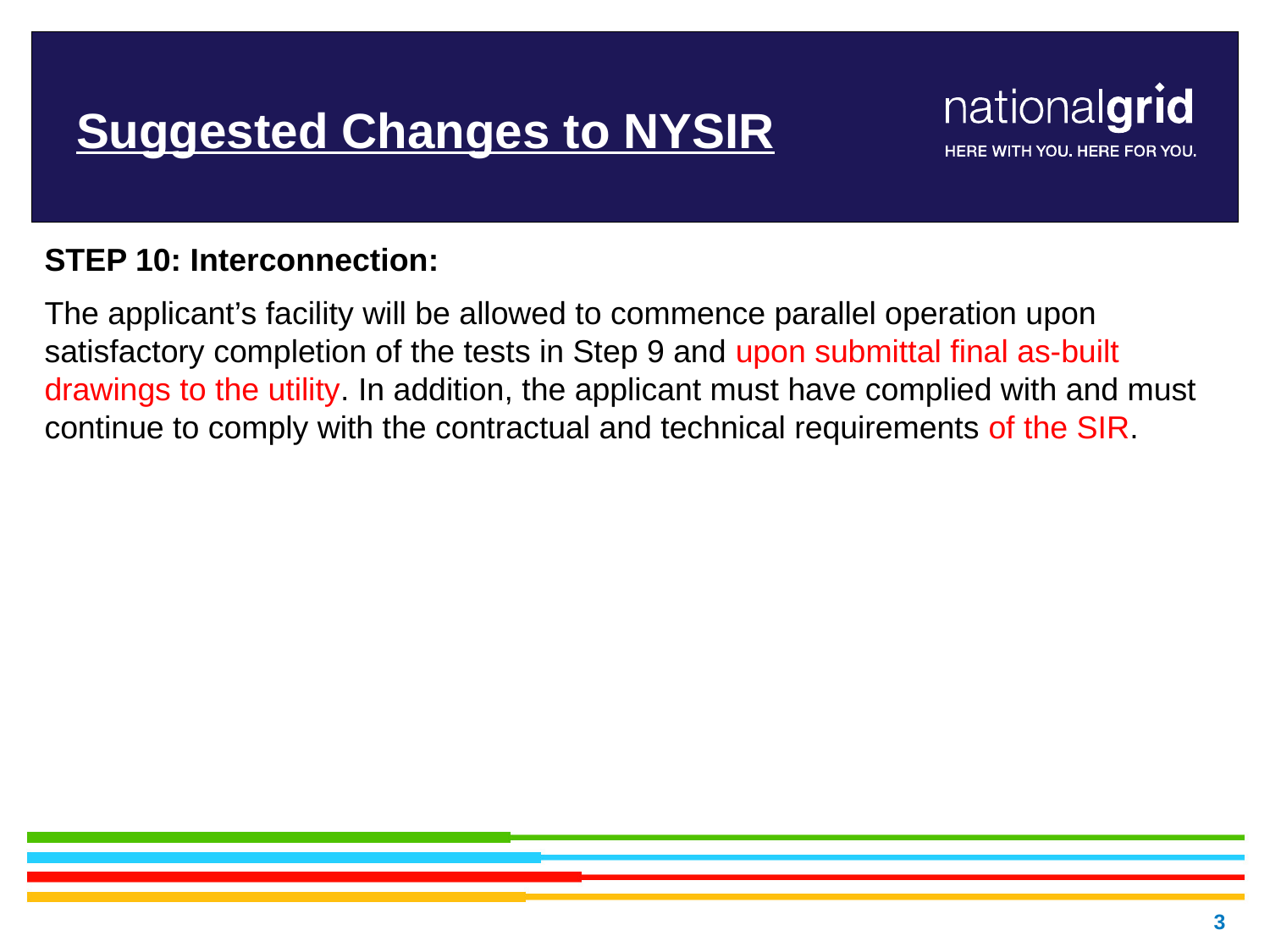

# Suggested Changes to NYSIR
STEP 10: Interconnection:
The applicant’s facility will be allowed to commence parallel operation upon satisfactory completion of the tests in Step 9 and upon submittal final as-built drawings to the utility. In addition, the applicant must have complied with and must continue to comply with the contractual and technical requirements of the SIR.

3